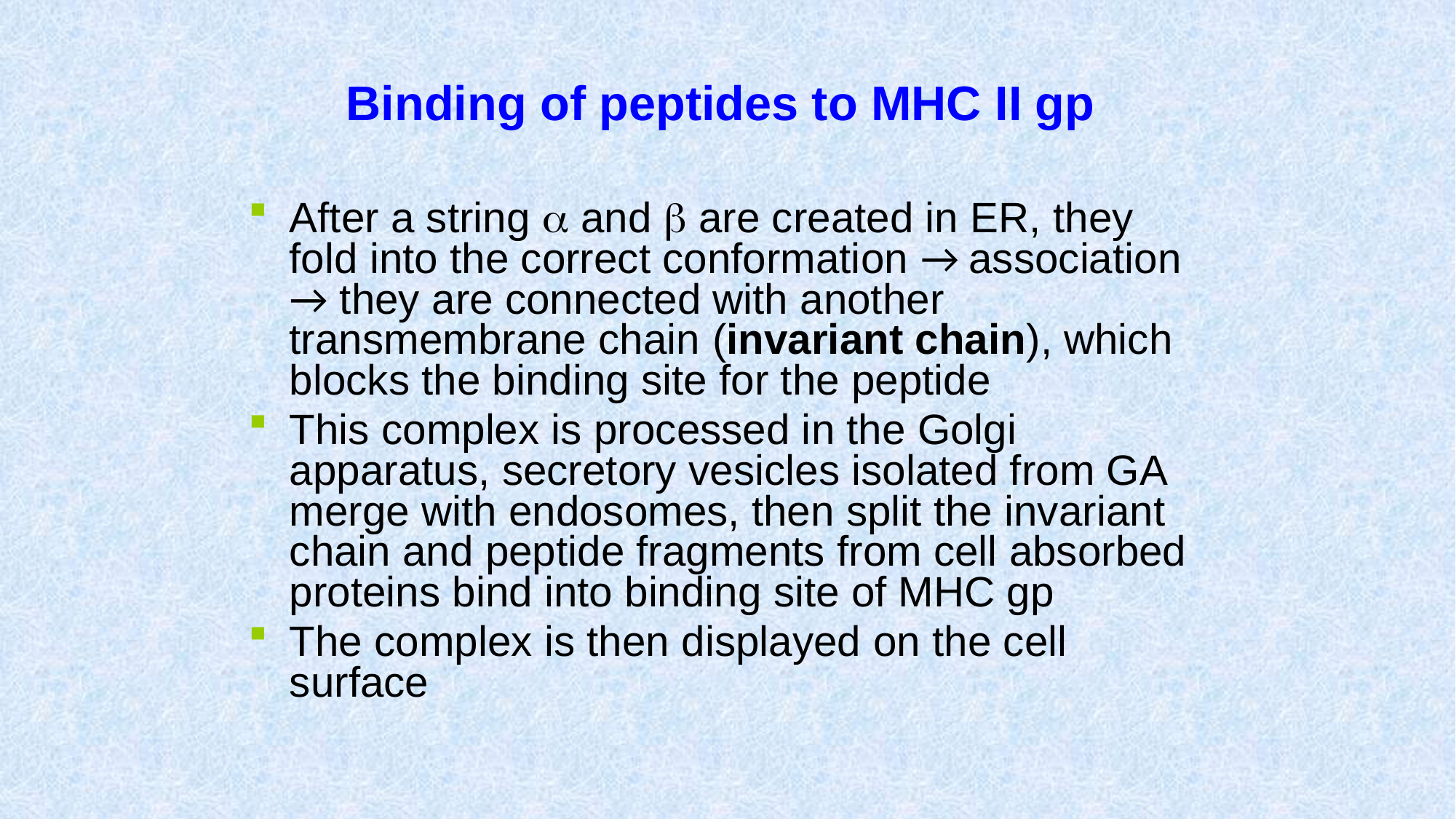

# Binding of peptides to MHC II gp
After a string α and β are created in ER, they fold into the correct conformation → association → they are connected with another transmembrane chain (invariant chain), which blocks the binding site for the peptide
This complex is processed in the Golgi apparatus, secretory vesicles isolated from GA merge with endosomes, then split the invariant chain and peptide fragments from cell absorbed proteins bind into binding site of MHC gp
The complex is then displayed on the cell surface